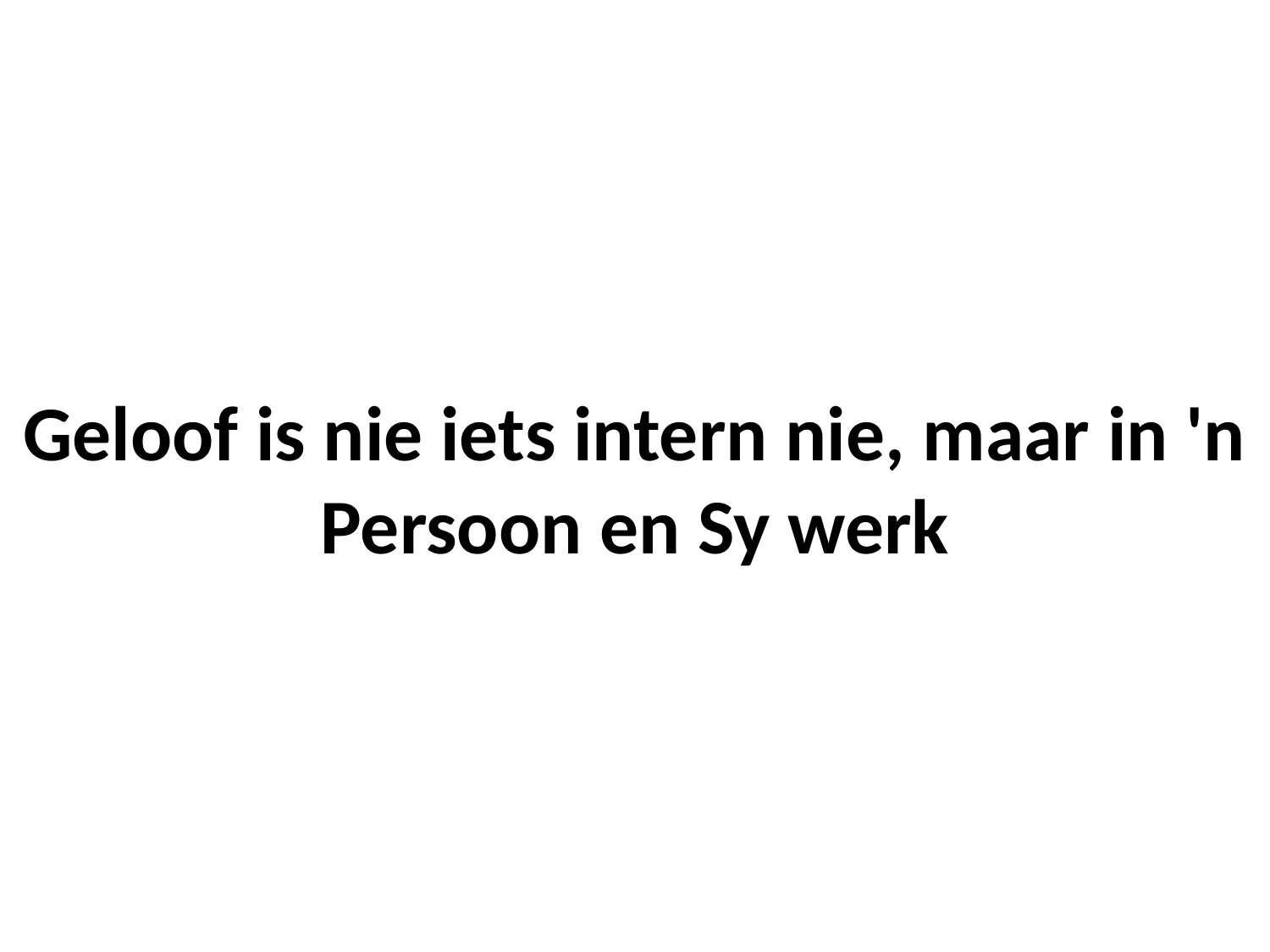

# Geloof is nie iets intern nie, maar in 'n Persoon en Sy werk